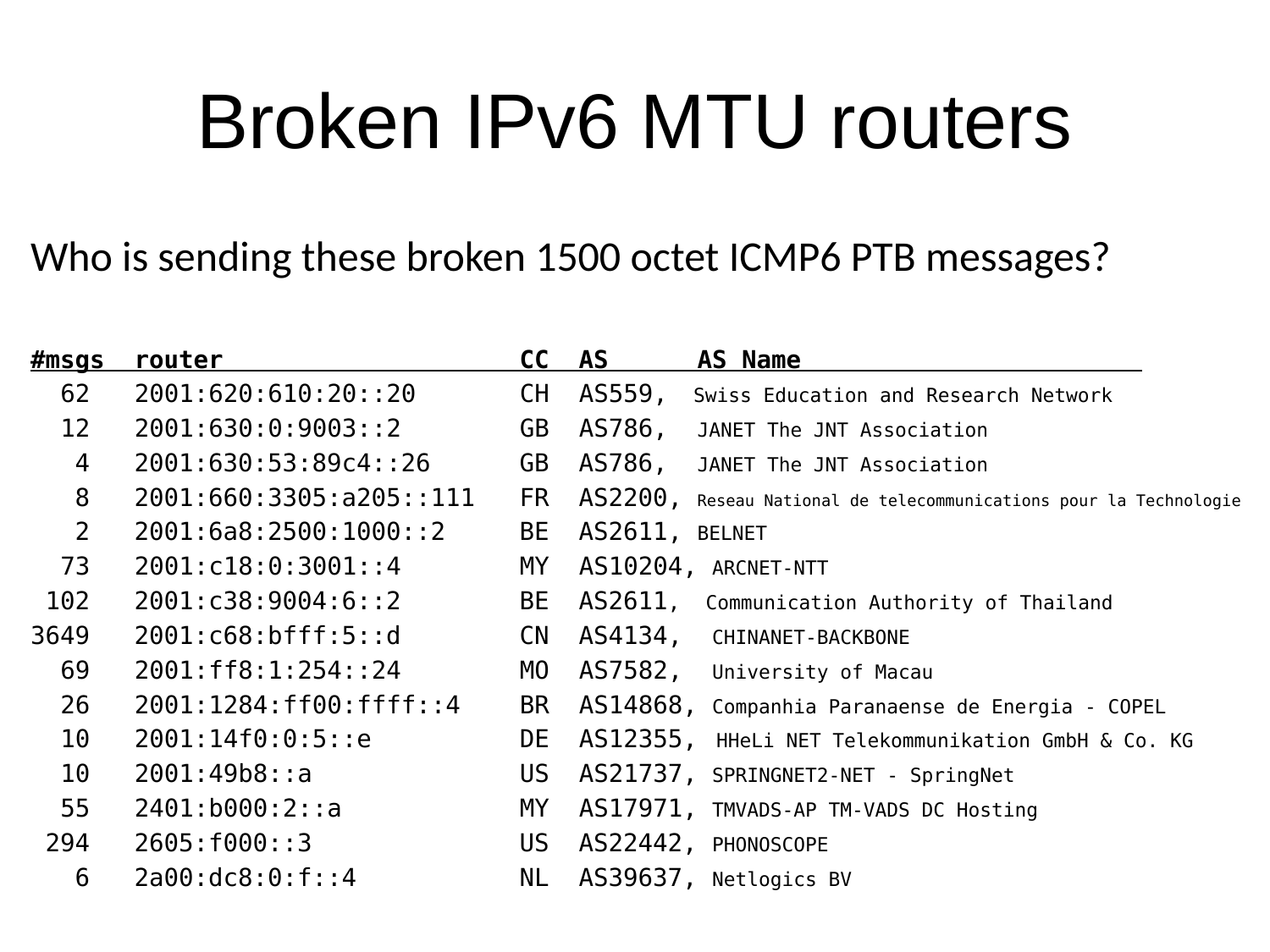

# Broken IPv6 MTU routers
Who is sending these broken 1500 octet ICMP6 PTB messages?

#msgs  router                    CC  AS      AS Name
  62   2001:620:610:20::20       CH  AS559,  Swiss Education and Research Network
  12   2001:630:0:9003::2        GB  AS786,  JANET The JNT Association
   4   2001:630:53:89c4::26      GB  AS786,  JANET The JNT Association
   8   2001:660:3305:a205::111   FR  AS2200, Reseau National de telecommunications pour la Technologie
   2   2001:6a8:2500:1000::2     BE  AS2611, BELNET
  73   2001:c18:0:3001::4        MY  AS10204, ARCNET-NTT
 102   2001:c38:9004:6::2        BE  AS2611,  Communication Authority of Thailand
3649   2001:c68:bfff:5::d        CN  AS4134,  CHINANET-BACKBONE
  69   2001:ff8:1:254::24        MO  AS7582,  University of Macau
  26   2001:1284:ff00:ffff::4    BR  AS14868, Companhia Paranaense de Energia - COPEL
  10   2001:14f0:0:5::e          DE  AS12355,  HHeLi NET Telekommunikation GmbH & Co. KG
  10   2001:49b8::a              US  AS21737, SPRINGNET2-NET - SpringNet
  55   2401:b000:2::a            MY  AS17971, TMVADS-AP TM-VADS DC Hosting
 294   2605:f000::3              US  AS22442, PHONOSCOPE
   6   2a00:dc8:0:f::4           NL  AS39637, Netlogics BV